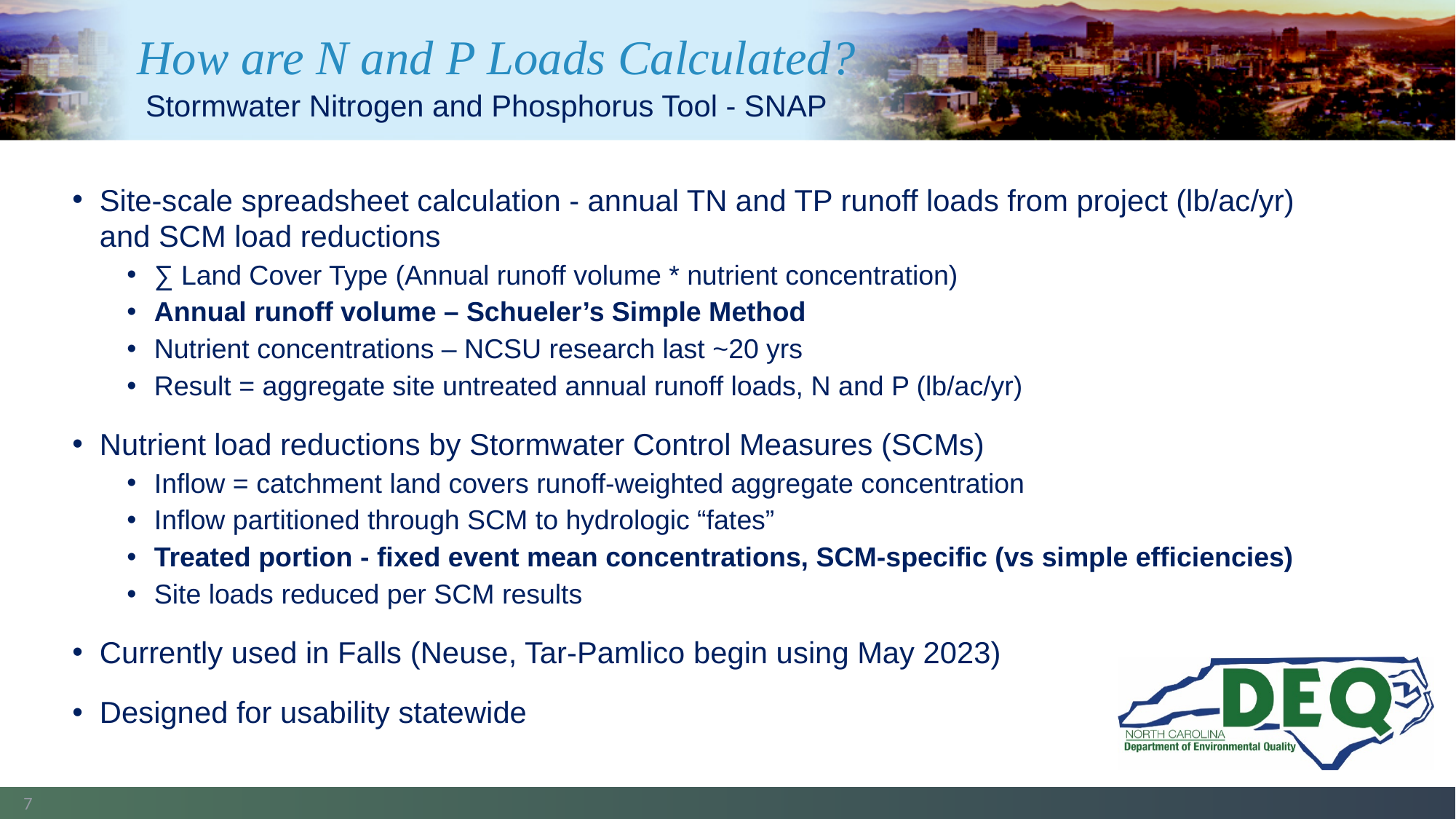

# How are N and P Loads Calculated?
 Stormwater Nitrogen and Phosphorus Tool - SNAP
Site-scale spreadsheet calculation - annual TN and TP runoff loads from project (lb/ac/yr) and SCM load reductions
∑ Land Cover Type (Annual runoff volume * nutrient concentration)
Annual runoff volume – Schueler’s Simple Method
Nutrient concentrations – NCSU research last ~20 yrs
Result = aggregate site untreated annual runoff loads, N and P (lb/ac/yr)
Nutrient load reductions by Stormwater Control Measures (SCMs)
Inflow = catchment land covers runoff-weighted aggregate concentration
Inflow partitioned through SCM to hydrologic “fates”
Treated portion - fixed event mean concentrations, SCM-specific (vs simple efficiencies)
Site loads reduced per SCM results
Currently used in Falls (Neuse, Tar-Pamlico begin using May 2023)
Designed for usability statewide
7